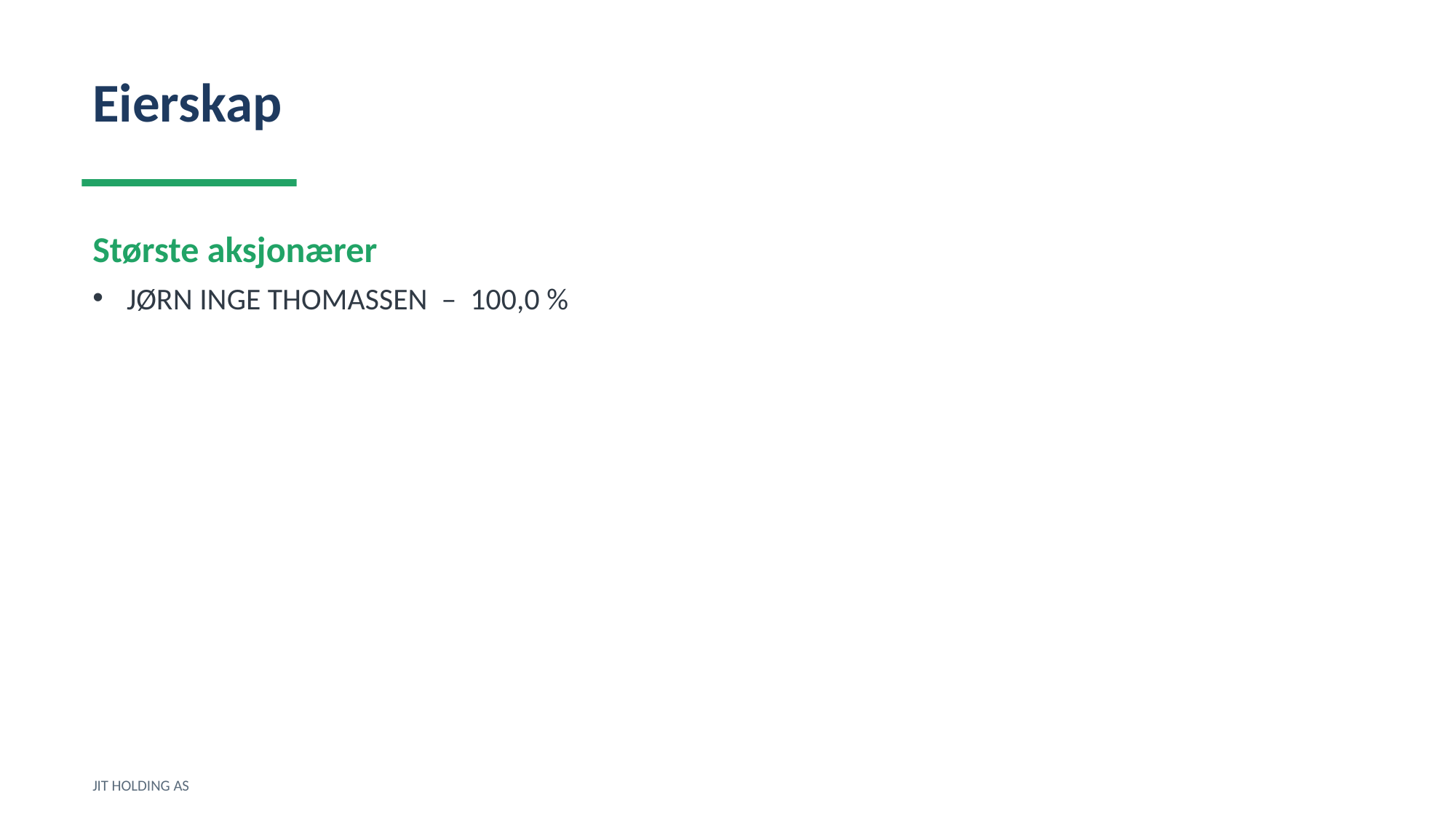

Eierskap

Største aksjonærer
JØRN INGE THOMASSEN  –  100,0 %
JIT HOLDING AS